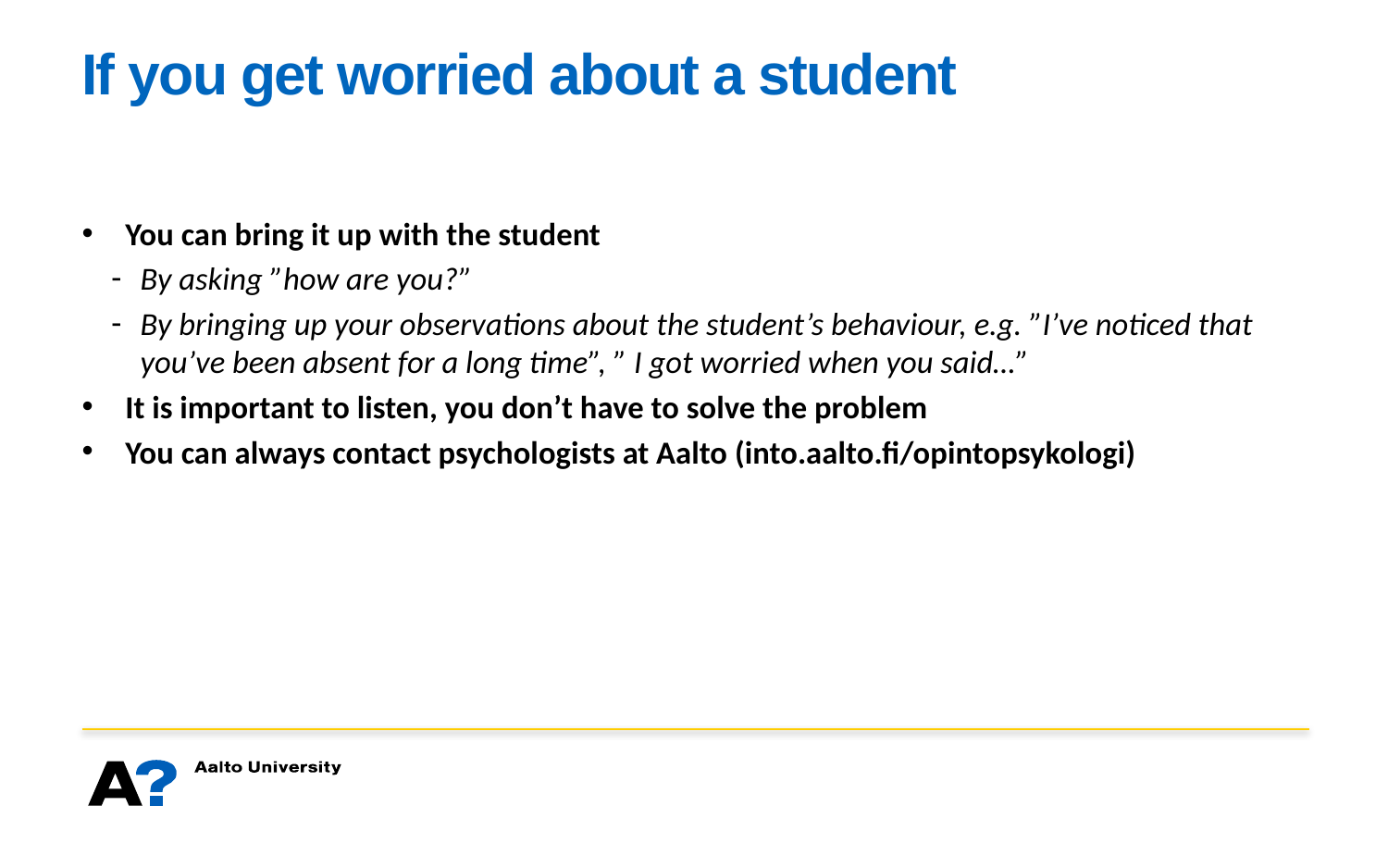

# If you get worried about a student
You can bring it up with the student
By asking ”how are you?”
By bringing up your observations about the student’s behaviour, e.g. ”I’ve noticed that you’ve been absent for a long time”, ” I got worried when you said…”
It is important to listen, you don’t have to solve the problem
You can always contact psychologists at Aalto (into.aalto.fi/opintopsykologi)